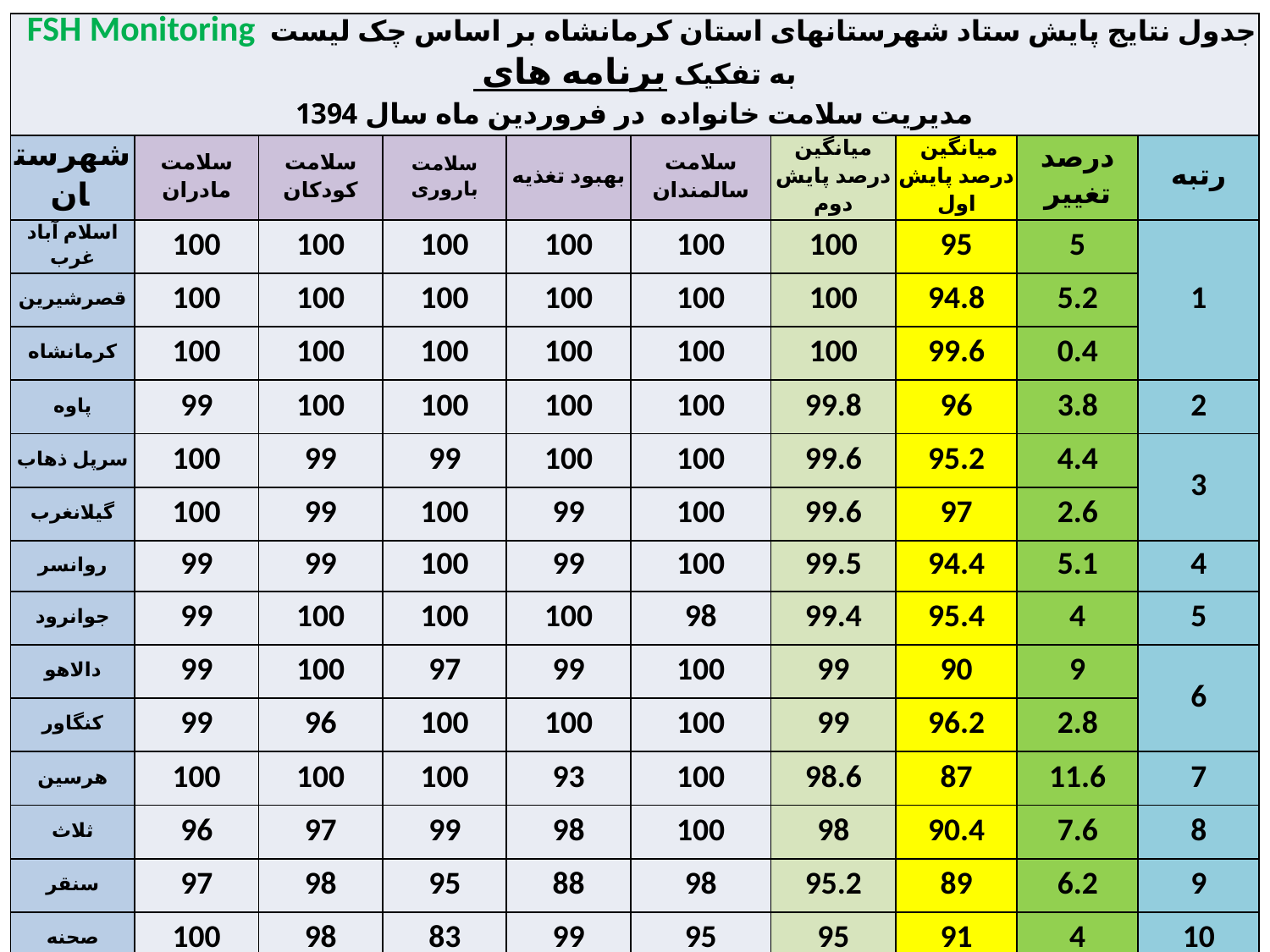

| جدول نتایج پایش ستاد شهرستانهای استان کرمانشاه بر اساس چک لیست FSH Monitoring به تفکیک برنامه های مدیریت سلامت خانواده در فروردین ماه سال 1394 |  |  |  |  |  |  |  |  |  |
| --- | --- | --- | --- | --- | --- | --- | --- | --- | --- |
| شهرستان | سلامت مادران | سلامت کودکان | سلامت باروری | بهبود تغذیه | سلامت سالمندان | میانگین درصد پایش دوم | میانگین درصد پایش اول | درصد تغییر | رتبه |
| اسلام آباد غرب | 100 | 100 | 100 | 100 | 100 | 100 | 95 | 5 | 1 |
| قصرشیرین | 100 | 100 | 100 | 100 | 100 | 100 | 94.8 | 5.2 |  |
| کرمانشاه | 100 | 100 | 100 | 100 | 100 | 100 | 99.6 | 0.4 |  |
| پاوه | 99 | 100 | 100 | 100 | 100 | 99.8 | 96 | 3.8 | 2 |
| سرپل ذهاب | 100 | 99 | 99 | 100 | 100 | 99.6 | 95.2 | 4.4 | 3 |
| گیلانغرب | 100 | 99 | 100 | 99 | 100 | 99.6 | 97 | 2.6 |  |
| روانسر | 99 | 99 | 100 | 99 | 100 | 99.5 | 94.4 | 5.1 | 4 |
| جوانرود | 99 | 100 | 100 | 100 | 98 | 99.4 | 95.4 | 4 | 5 |
| دالاهو | 99 | 100 | 97 | 99 | 100 | 99 | 90 | 9 | 6 |
| کنگاور | 99 | 96 | 100 | 100 | 100 | 99 | 96.2 | 2.8 |  |
| هرسین | 100 | 100 | 100 | 93 | 100 | 98.6 | 87 | 11.6 | 7 |
| ثلاث | 96 | 97 | 99 | 98 | 100 | 98 | 90.4 | 7.6 | 8 |
| سنقر | 97 | 98 | 95 | 88 | 98 | 95.2 | 89 | 6.2 | 9 |
| صحنه | 100 | 98 | 83 | 99 | 95 | 95 | 91 | 4 | 10 |
| میانگین | 99.1 | 99.0 | 98.1 | 98.2 | 99.4 | 98.8 | 93.6 | 5.2 |  |